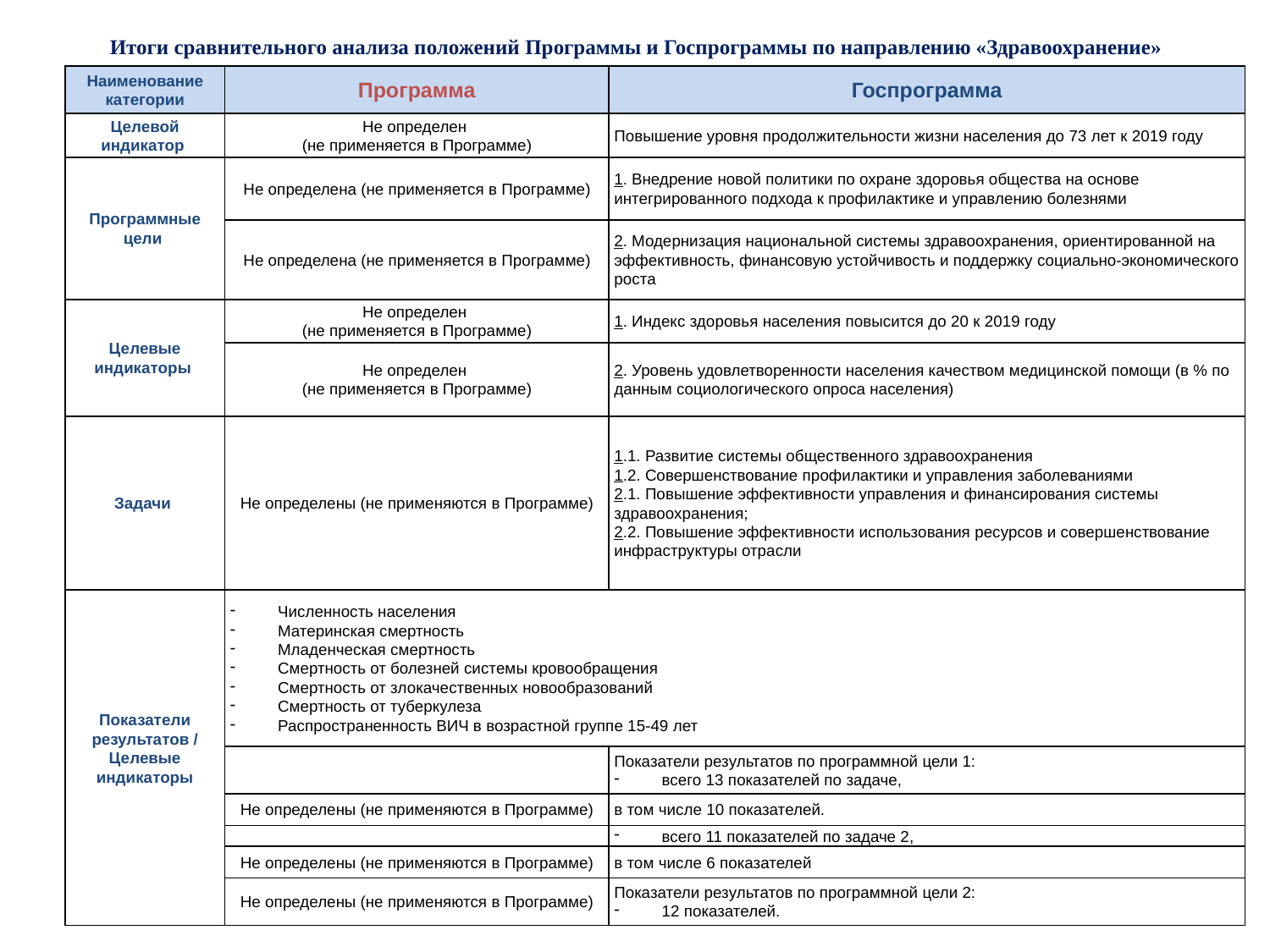

# Итоги сравнительного анализа положений Программы и Госпрограммы по направлению «Здравоохранение»
| Наименование категории | Программа | Госпрограмма |
| --- | --- | --- |
| Целевой индикатор | Не определен (не применяется в Программе) | Повышение уровня продолжительности жизни населения до 73 лет к 2019 году |
| Программные цели | Не определена (не применяется в Программе) | 1. Внедрение новой политики по охране здоровья общества на основе интегрированного подхода к профилактике и управлению болезнями |
|  | Не определена (не применяется в Программе) | 2. Модернизация национальной системы здравоохранения, ориентированной на эффективность, финансовую устойчивость и поддержку социально-экономического роста |
| Целевые индикаторы | Не определен (не применяется в Программе) | 1. Индекс здоровья населения повысится до 20 к 2019 году |
|  | Не определен (не применяется в Программе) | 2. Уровень удовлетворенности населения качеством медицинской помощи (в % по данным социологического опроса населения) |
| Задачи | Не определены (не применяются в Программе) | 1.1. Развитие системы общественного здравоохранения 1.2. Совершенствование профилактики и управления заболеваниями 2.1. Повышение эффективности управления и финансирования системы здравоохранения; 2.2. Повышение эффективности использования ресурсов и совершенствование инфраструктуры отрасли |
| Показатели результатов / Целевые индикаторы | Численность населения Материнская смертность Младенческая смертность Смертность от болезней системы кровообращения Смертность от злокачественных новообразований Смертность от туберкулеза Распространенность ВИЧ в возрастной группе 15-49 лет |  |
|  |  | Показатели результатов по программной цели 1: всего 13 показателей по задаче, |
|  | Не определены (не применяются в Программе) | в том числе 10 показателей. |
|  |  | всего 11 показателей по задаче 2, |
|  | Не определены (не применяются в Программе) | в том числе 6 показателей |
|  | Не определены (не применяются в Программе) | Показатели результатов по программной цели 2: 12 показателей. |